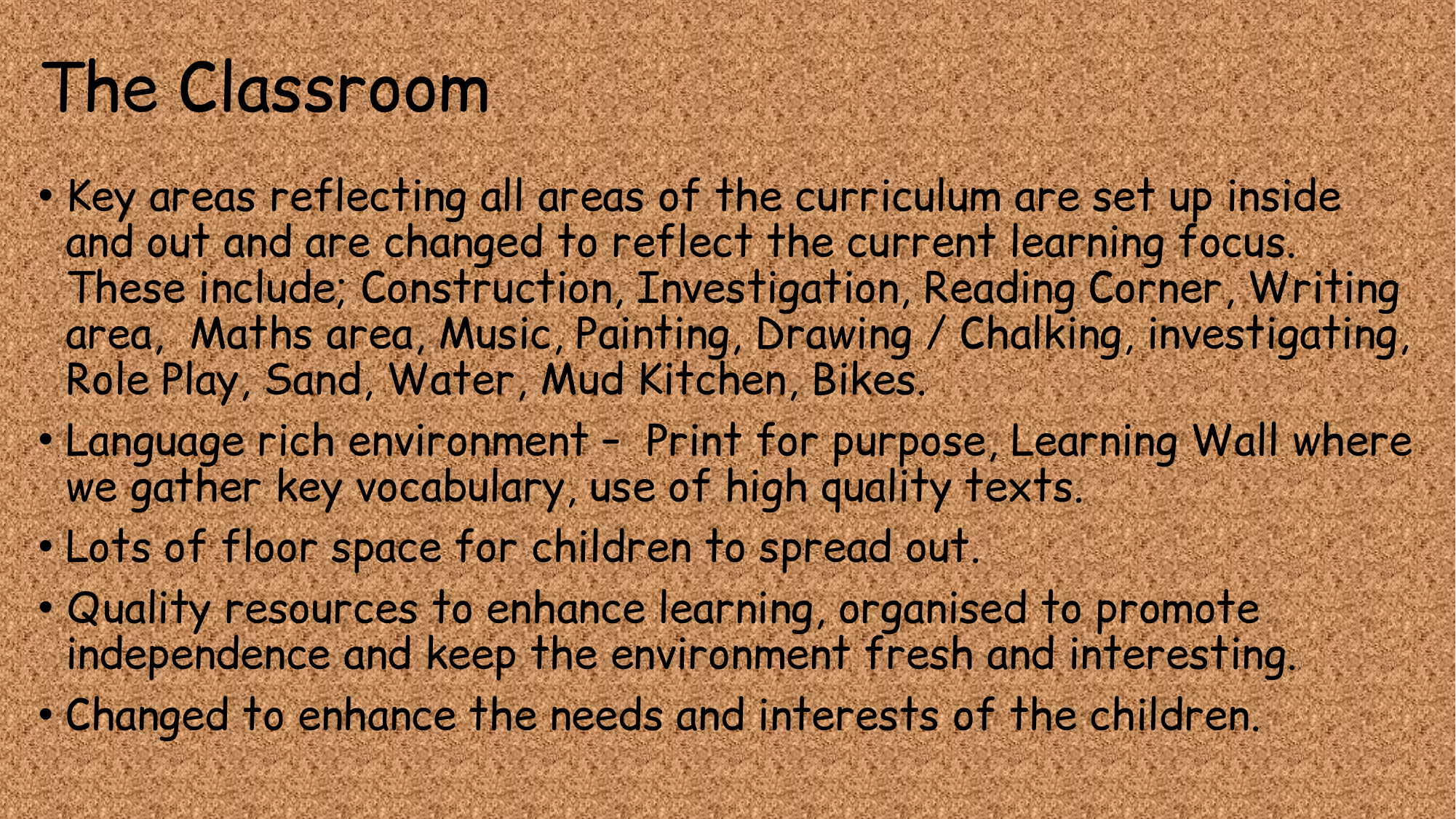

# The Classroom
Key areas reflecting all areas of the curriculum are set up inside and out and are changed to reflect the current learning focus. These include; Construction, Investigation, Reading Corner, Writing area,  Maths area, Music, Painting, Drawing / Chalking, investigating, Role Play, Sand, Water, Mud Kitchen, Bikes.
Language rich environment –  Print for purpose, Learning Wall where we gather key vocabulary, use of high quality texts.
Lots of floor space for children to spread out.
Quality resources to enhance learning, organised to promote independence and keep the environment fresh and interesting.
Changed to enhance the needs and interests of the children.